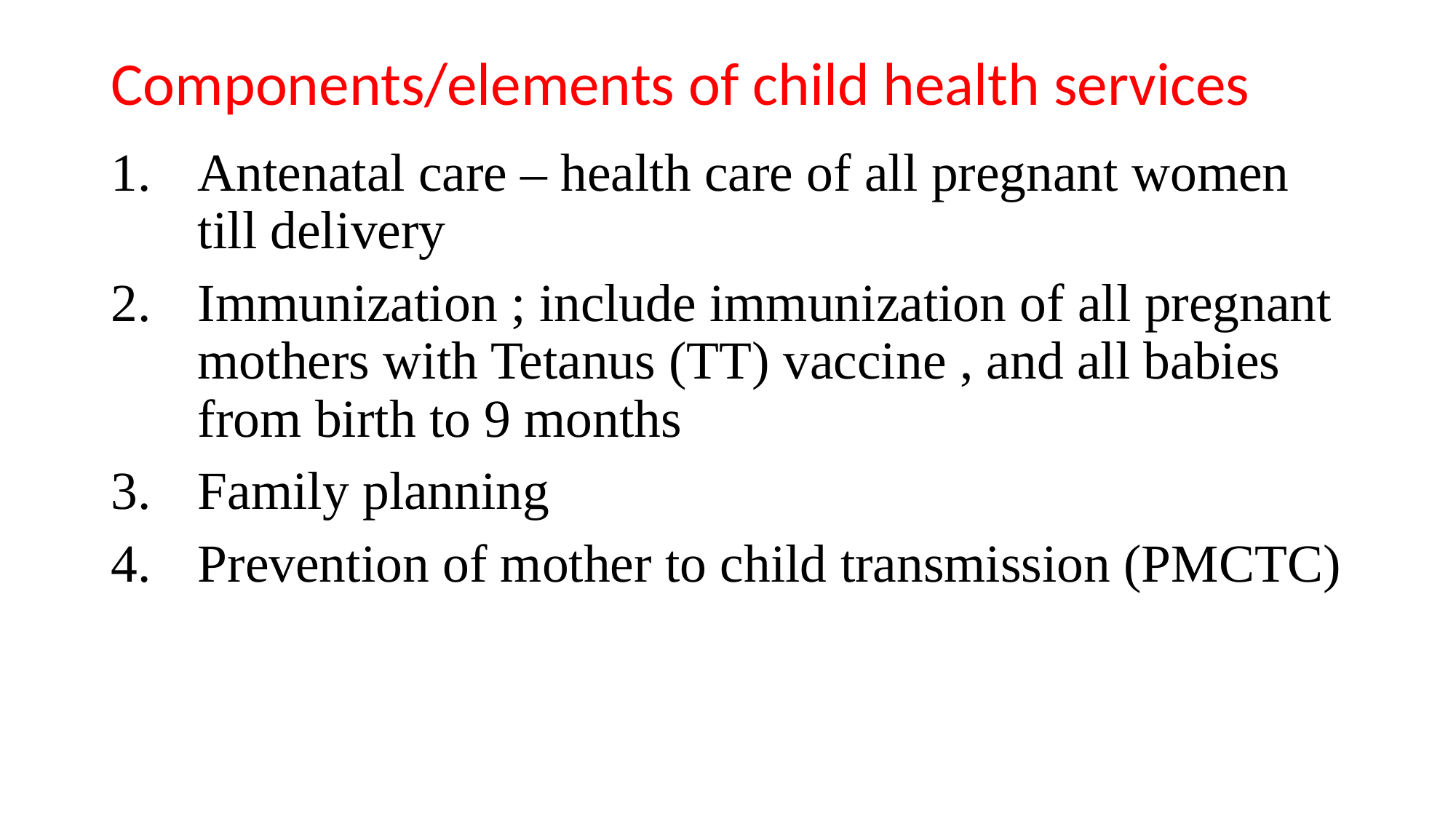

# Components/elements of child health services
Antenatal care – health care of all pregnant women till delivery
Immunization ; include immunization of all pregnant mothers with Tetanus (TT) vaccine , and all babies from birth to 9 months
Family planning
Prevention of mother to child transmission (PMCTC)